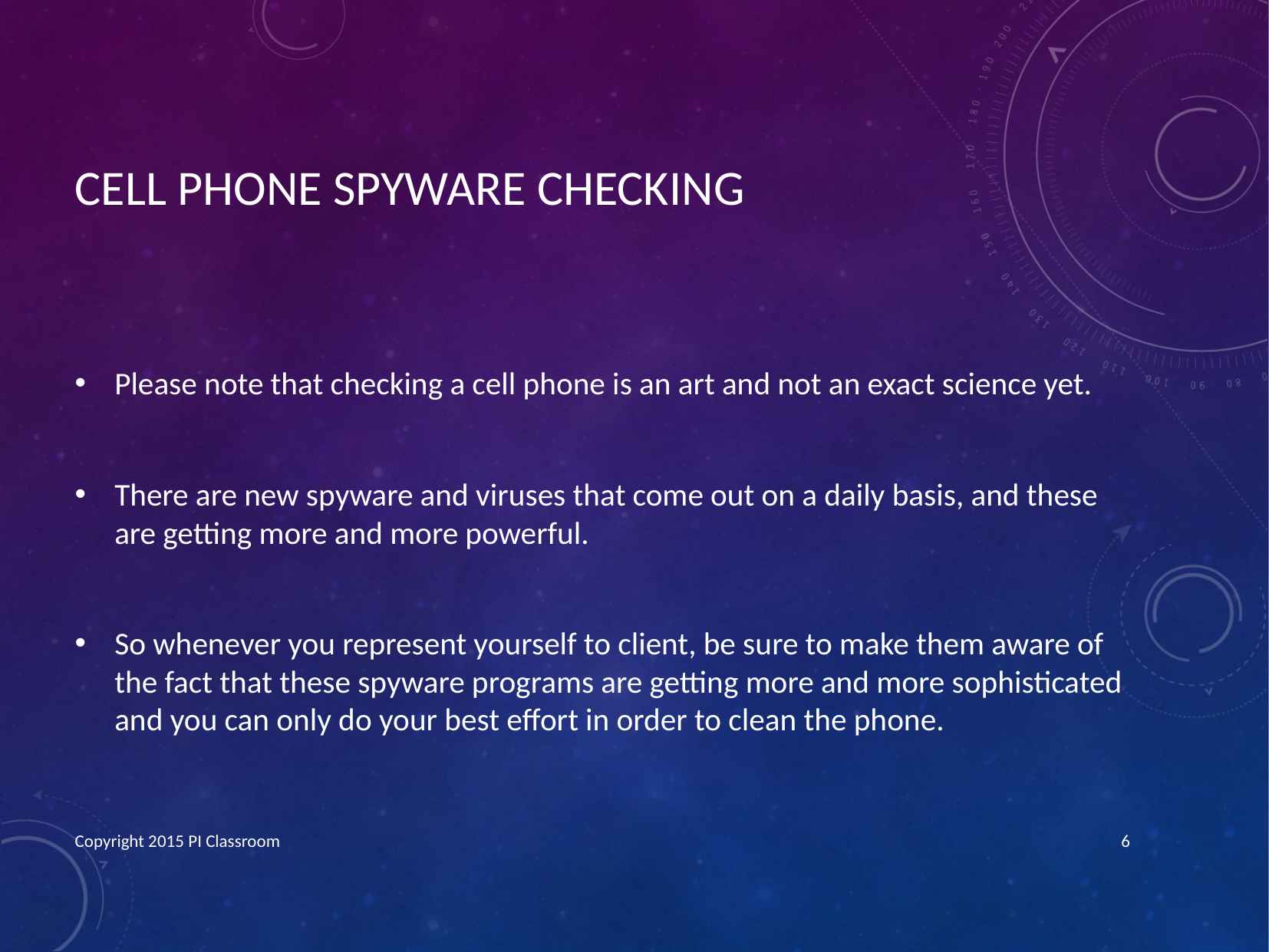

# Cell Phone Spyware Checking
Please note that checking a cell phone is an art and not an exact science yet.

There are new spyware and viruses that come out on a daily basis, and these are getting more and more powerful.

So whenever you represent yourself to client, be sure to make them aware of the fact that these spyware programs are getting more and more sophisticated and you can only do your best effort in order to clean the phone.
Copyright 2015 PI Classroom
6